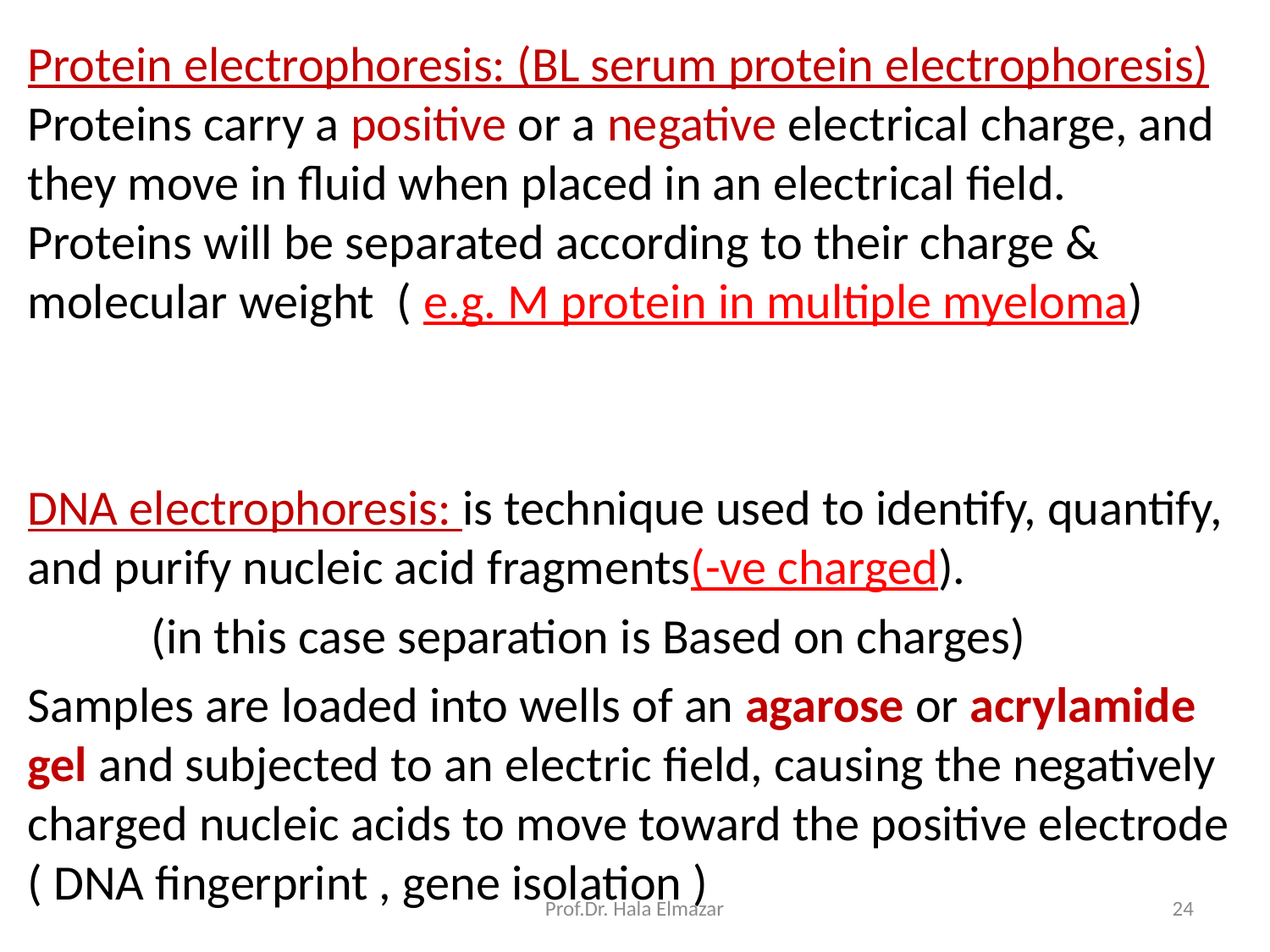

Protein electrophoresis: (BL serum protein electrophoresis) Proteins carry a positive or a negative electrical charge, and they move in fluid when placed in an electrical field. Proteins will be separated according to their charge & molecular weight  ( e.g. M protein in multiple myeloma)

DNA electrophoresis: is technique used to identify, quantify, and purify nucleic acid fragments(-ve charged).
           (in this case separation is Based on charges)
Samples are loaded into wells of an agarose or acrylamide gel and subjected to an electric field, causing the negatively charged nucleic acids to move toward the positive electrode ( DNA fingerprint , gene isolation )

Prof.Dr. Hala Elmazar
24